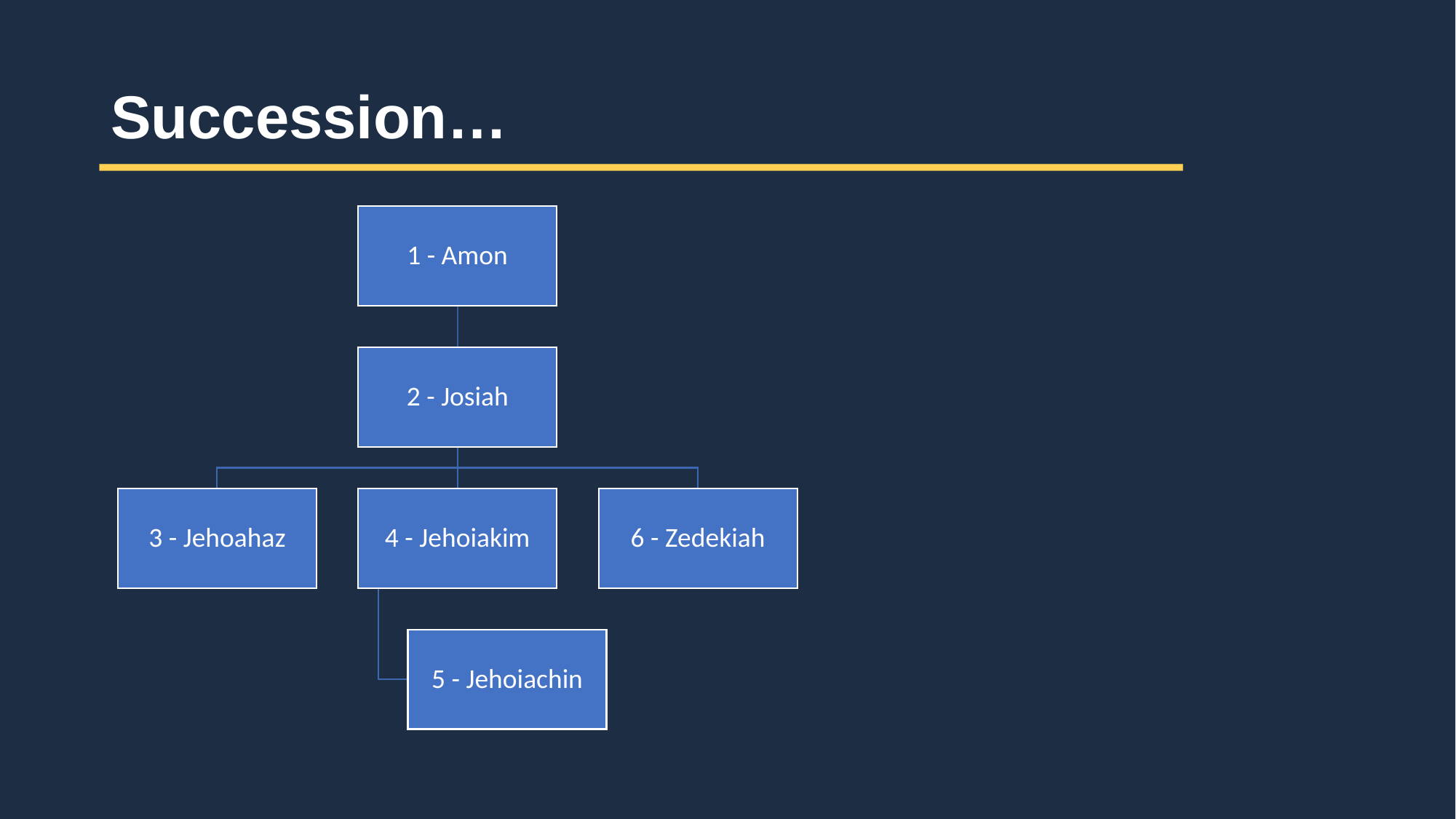

Succession…
1 - Amon
2 - Josiah
3 - Jehoahaz
4 - Jehoiakim
5 - Jehoiachin
6 - Zedekiah